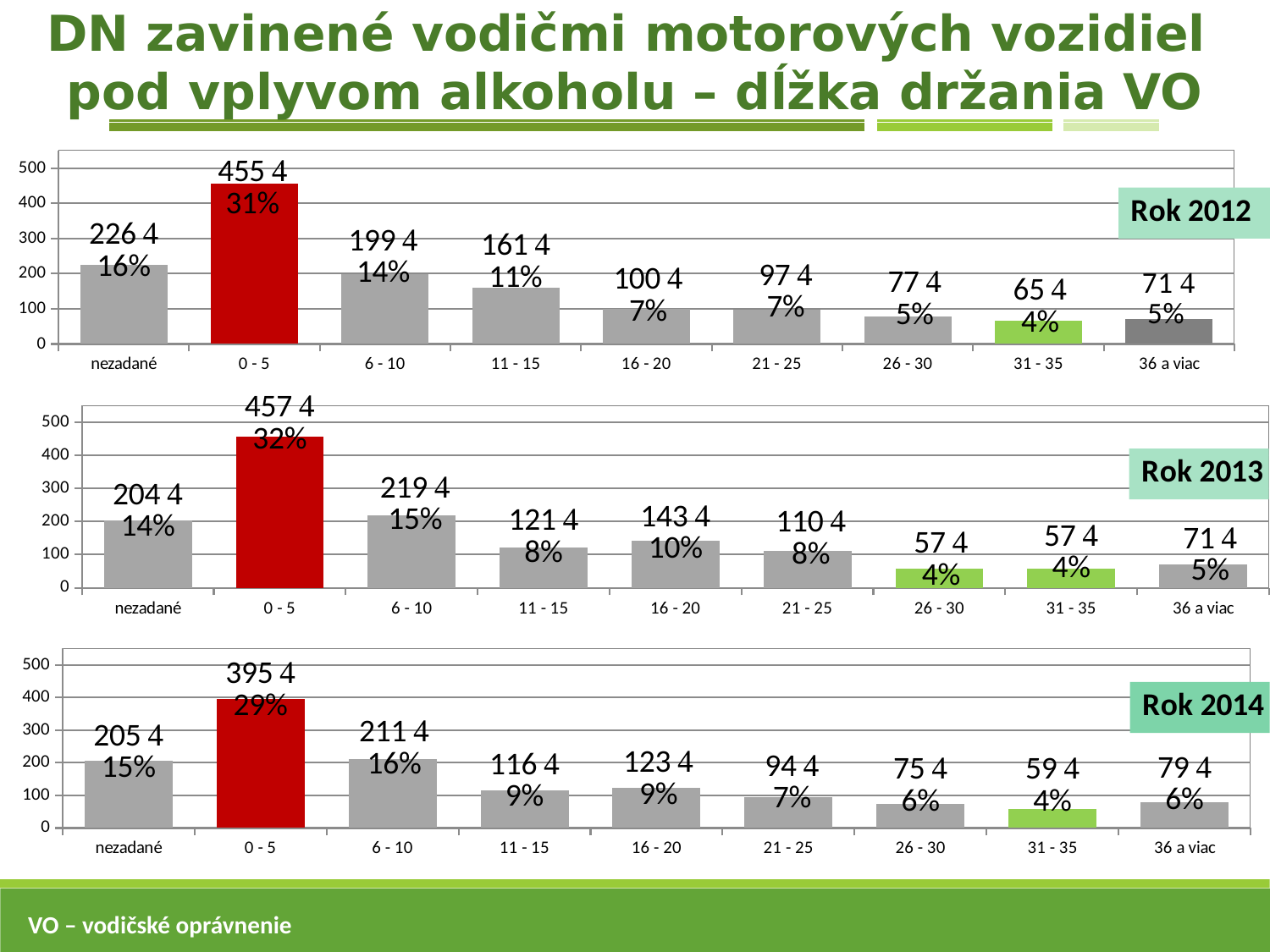

DN zavinené vodičmi motorových vozidiel
pod vplyvom alkoholu – dĺžka držania VO

### Chart:  Rok 2012

| Category | 2012 |
|---|---|
| nezadané | 226.0 |
| 0 - 5 | 455.0 |
| 6 - 10 | 199.0 |
| 11 - 15 | 161.0 |
| 16 - 20 | 100.0 |
| 21 - 25 | 97.0 |
| 26 - 30 | 77.0 |
| 31 - 35 | 65.0 |
| 36 a viac | 71.0 |

### Chart:  Rok 2013

| Category | 2013 |
|---|---|
| nezadané | 204.0 |
| 0 - 5 | 457.0 |
| 6 - 10 | 219.0 |
| 11 - 15 | 121.0 |
| 16 - 20 | 143.0 |
| 21 - 25 | 110.0 |
| 26 - 30 | 57.0 |
| 31 - 35 | 57.0 |
| 36 a viac | 71.0 |

### Chart:  Rok 2014

| Category | 2014 |
|---|---|
| nezadané | 205.0 |
| 0 - 5 | 395.0 |
| 6 - 10 | 211.0 |
| 11 - 15 | 116.0 |
| 16 - 20 | 123.0 |
| 21 - 25 | 94.0 |
| 26 - 30 | 75.0 |
| 31 - 35 | 59.0 |
| 36 a viac | 79.0 |
VO – vodičské oprávnenie